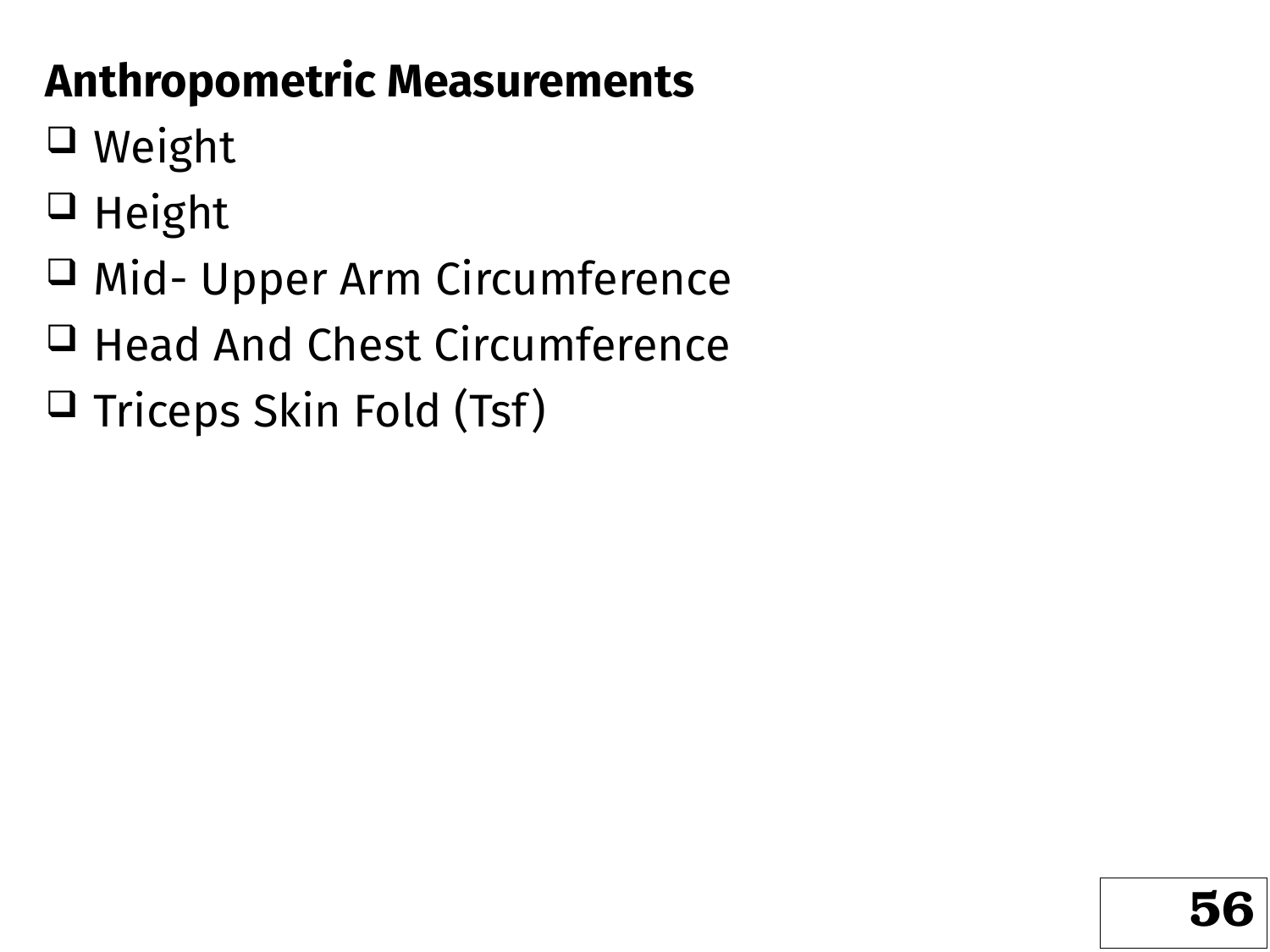

Anthropometric Measurements
Weight
Height
Mid- Upper Arm Circumference
Head And Chest Circumference
Triceps Skin Fold (Tsf)

56